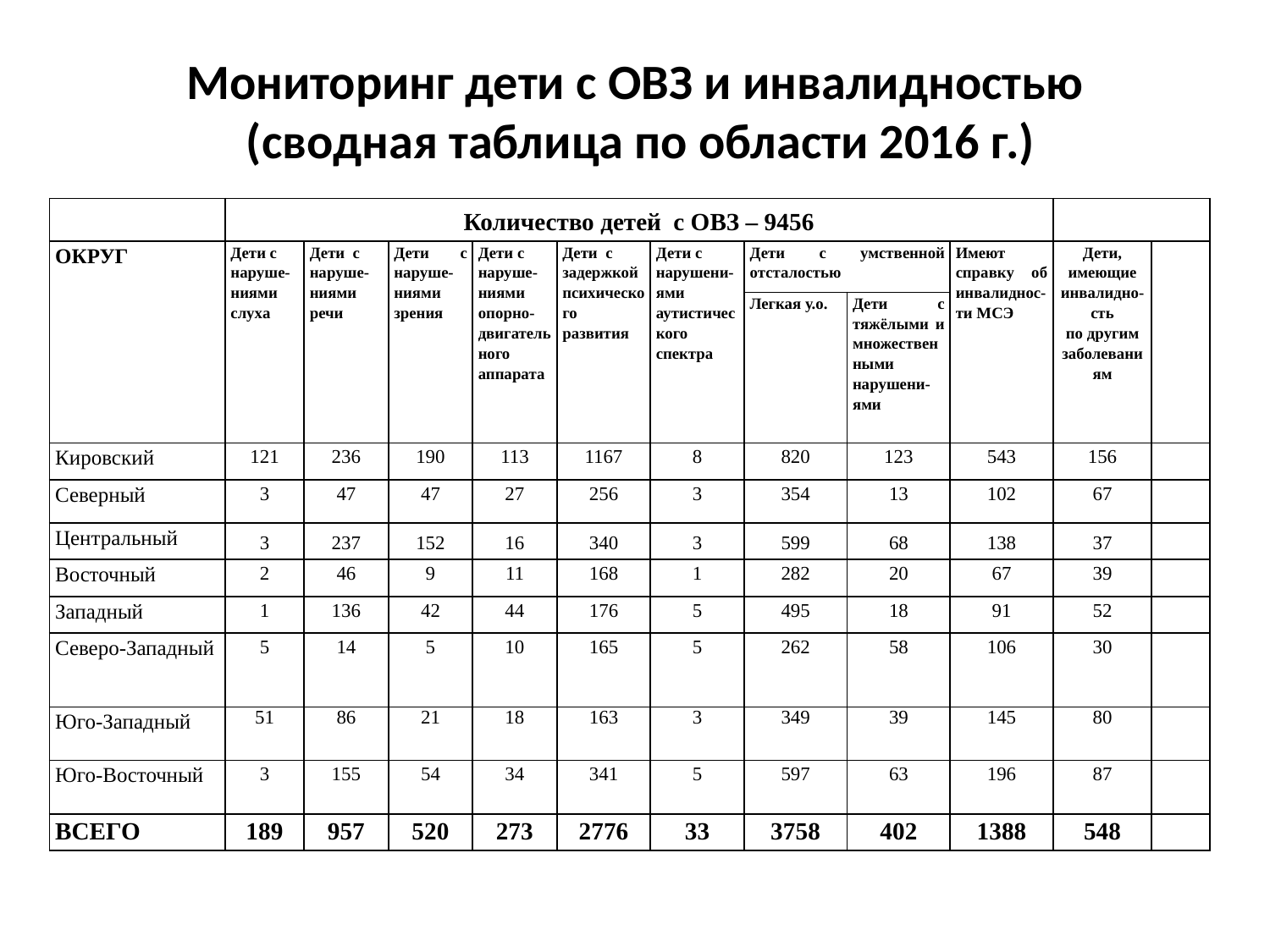

# Мониторинг дети с ОВЗ и инвалидностью (сводная таблица по области 2016 г.)
|  | Количество детей с ОВЗ – 9456 |  |  |  |  |  |  |  |  |  |  |
| --- | --- | --- | --- | --- | --- | --- | --- | --- | --- | --- | --- |
| ОКРУГ | Дети с наруше- ниями слуха | Дети с наруше- ниями речи | Дети с наруше- ниями зрения | Дети с наруше- ниями опорно-двигательного аппарата | Дети с задержкой психического развития | Дети с нарушени- ями аутистического спектра | Дети с умственной отсталостью |  | Имеют справку об инвалиднос-ти МСЭ | Дети, имеющие инвалидно- сть по другим заболеваниям |  |
|  |  |  |  |  |  |  | Легкая у.о. | Дети с тяжёлыми и множественными нарушени- ями |  |  |  |
| Кировский | 121 | 236 | 190 | 113 | 1167 | 8 | 820 | 123 | 543 | 156 |  |
| Северный | 3 | 47 | 47 | 27 | 256 | 3 | 354 | 13 | 102 | 67 |  |
| Центральный | 3 | 237 | 152 | 16 | 340 | 3 | 599 | 68 | 138 | 37 |  |
| Восточный | 2 | 46 | 9 | 11 | 168 | 1 | 282 | 20 | 67 | 39 |  |
| Западный | 1 | 136 | 42 | 44 | 176 | 5 | 495 | 18 | 91 | 52 |  |
| Северо-Западный | 5 | 14 | 5 | 10 | 165 | 5 | 262 | 58 | 106 | 30 |  |
| Юго-Западный | 51 | 86 | 21 | 18 | 163 | 3 | 349 | 39 | 145 | 80 |  |
| Юго-Восточный | 3 | 155 | 54 | 34 | 341 | 5 | 597 | 63 | 196 | 87 |  |
| ВСЕГО | 189 | 957 | 520 | 273 | 2776 | 33 | 3758 | 402 | 1388 | 548 |  |